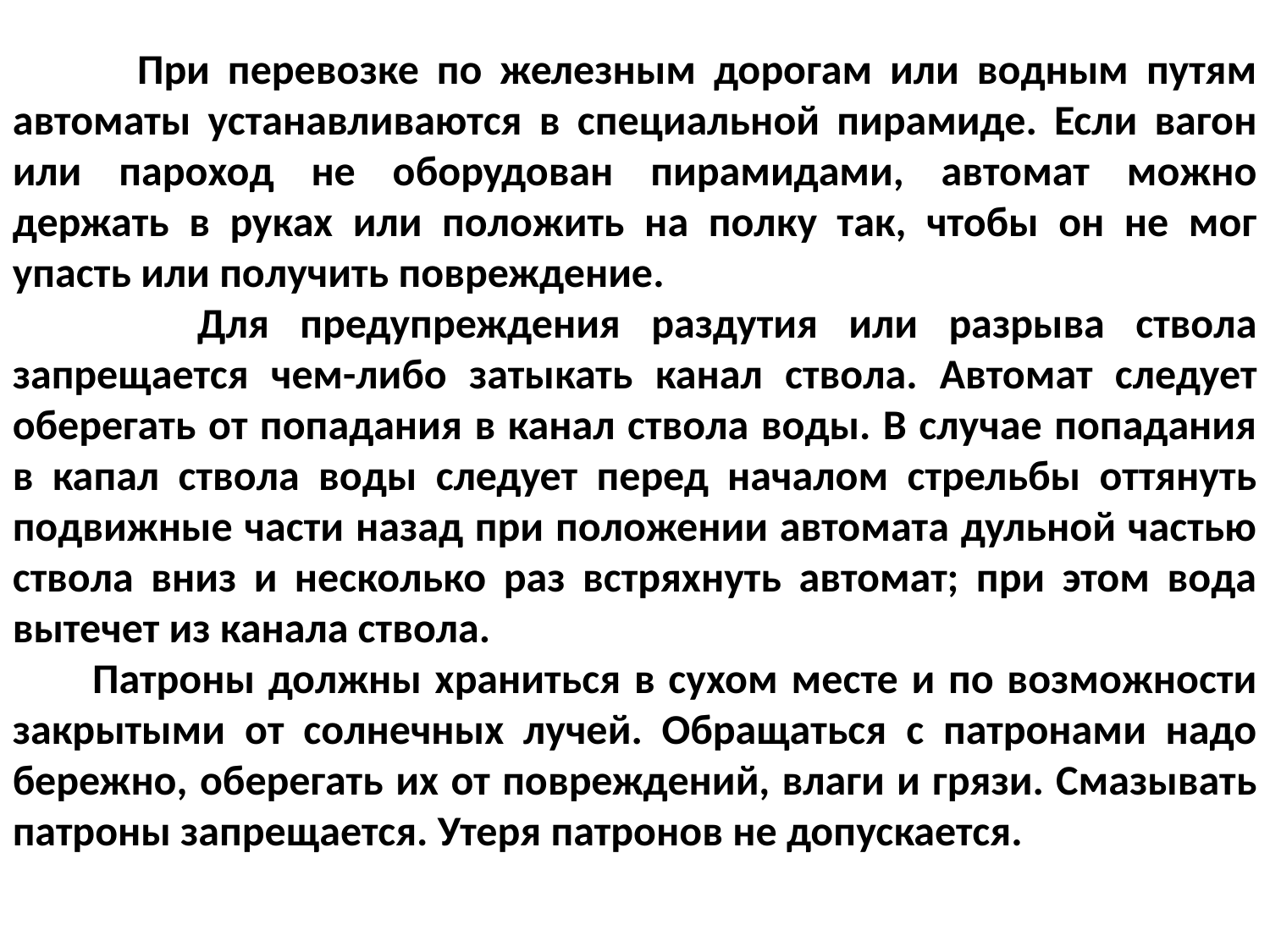

При перевозке по железным дорогам или водным путям автоматы устанавливаются в специальной пирамиде. Если вагон или пароход не оборудован пирамидами, автомат можно держать в руках или положить на полку так, чтобы он не мог упасть или получить повреждение.
      Для предупреждения раздутия или разрыва ствола запрещается чем-либо затыкать канал ствола. Автомат следует оберегать от попадания в канал ствола воды. В случае попадания в капал ствола воды следует перед началом стрельбы оттянуть подвижные части назад при положении автомата дульной частью ствола вниз и несколько раз встряхнуть автомат; при этом вода вытечет из канала ствола.
      Патроны должны храниться в сухом месте и по возможности закрытыми от солнечных лучей. Обращаться с патронами надо бережно, оберегать их от повреждений, влаги и грязи. Смазывать патроны запрещается. Утеря патронов не допускается.